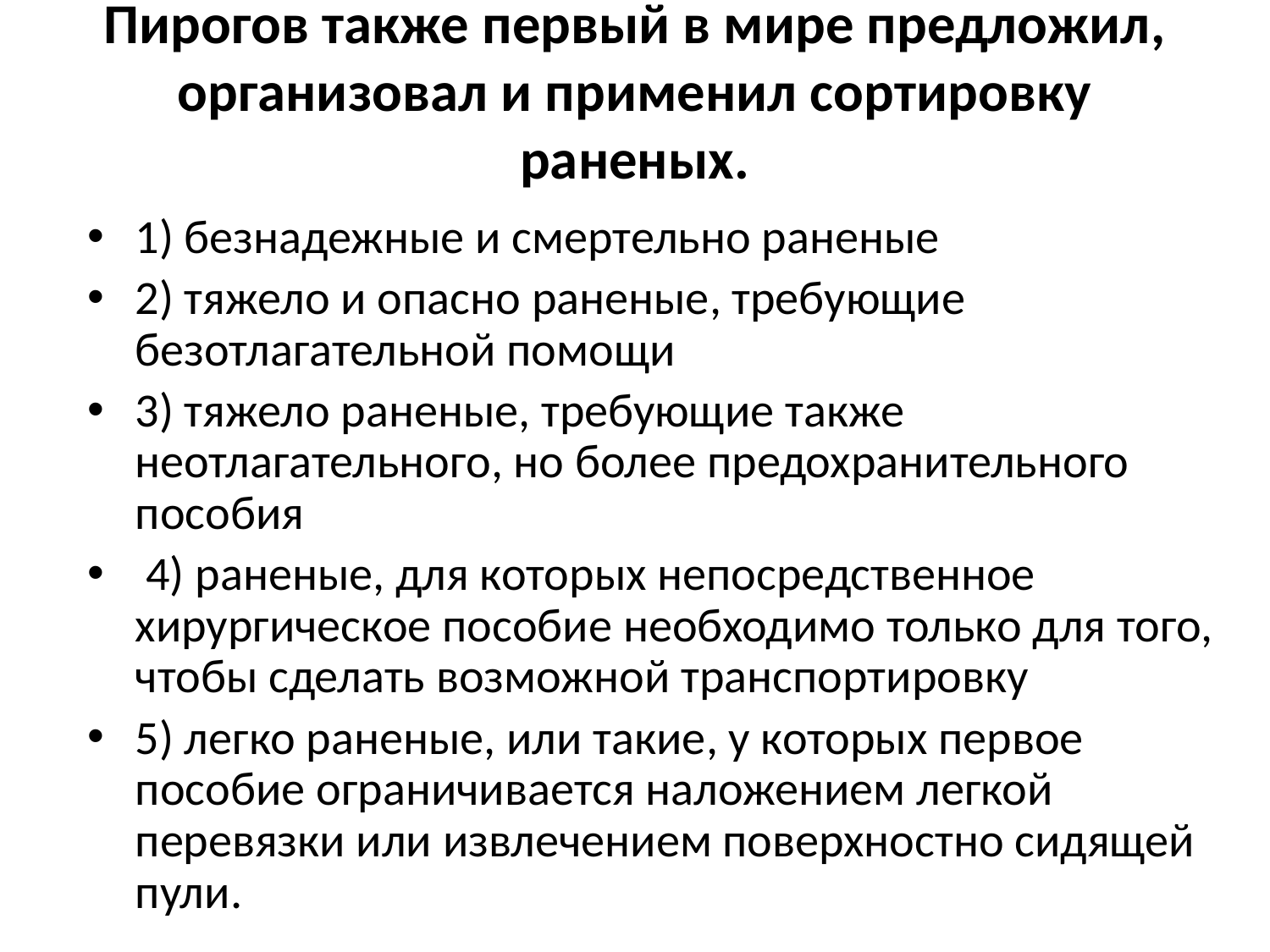

Пирогов также первый в мире предложил, организовал и применил сортировку раненых.
1) безнадежные и смертельно раненые
2) тяжело и опасно раненые, требующие безотлагательной помощи
3) тяжело раненые, требующие также неотлагательного, но более предохранительного пособия
 4) раненые, для которых непосредственное хирургическое пособие необходимо только для того, чтобы сделать возможной транспортировку
5) легко раненые, или такие, у которых первое пособие ограничивается наложением легкой перевязки или извлечением поверхностно сидящей пули.